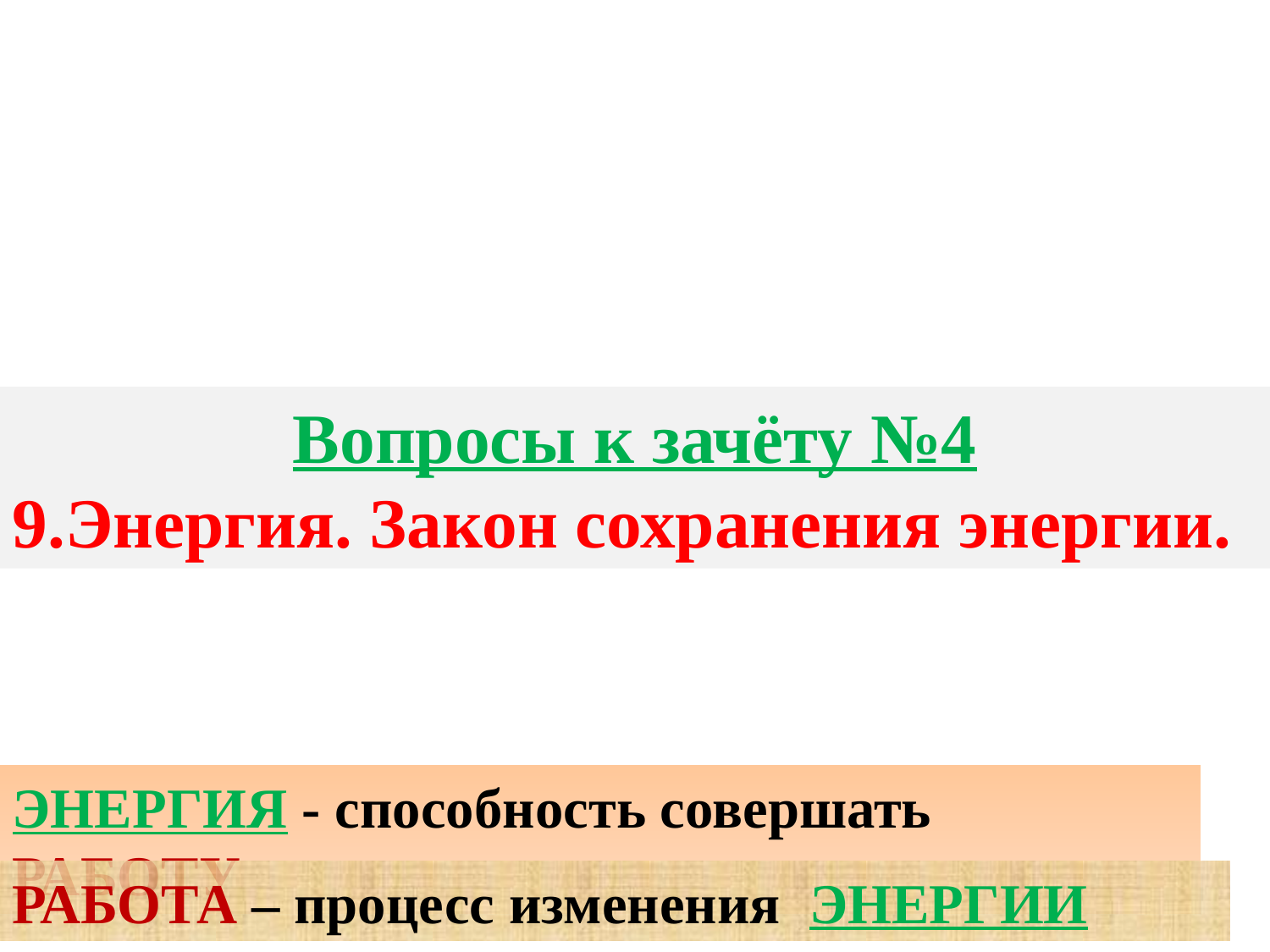

Вопросы к зачёту №4
9.Энергия. Закон сохранения энергии.
энергия - способность совершать  РАБОТУ
РАБОТА – процесс изменения  энергии